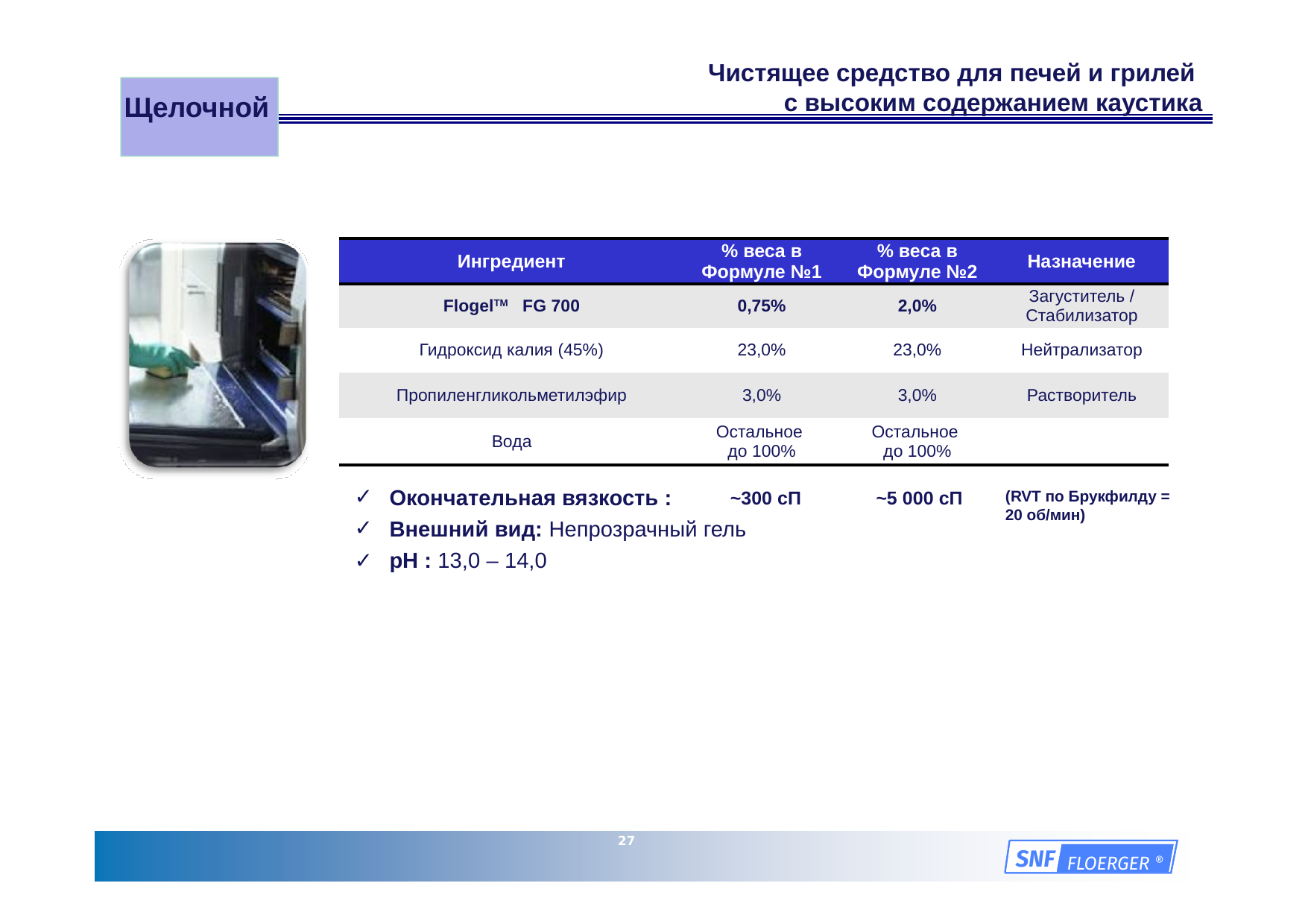

# Чистящее средство для печей и грилей с высоким содержанием каустика

Щелочной

| Ингредиент | % веса в Формуле №1 | % веса в Формуле №2 | Назначение |
| --- | --- | --- | --- |
| FlogelTM FG 700 | 0,75% | 2,0% | Загуститель / Стабилизатор |
| Гидроксид калия (45%) | 23,0% | 23,0% | Нейтрализатор |
| Пропиленгликольметилэфир | 3,0% | 3,0% | Растворитель |
| Вода | Остальное до 100% | Остальное до 100% |  |
~300 сП
~5 000 сП
Окончательная вязкость :
Внешний вид: Непрозрачный гель
✓	pH : 13,0 – 14,0
(RVT по Брукфилду = 20 об/мин)

27

SNF

FLOERGER ®